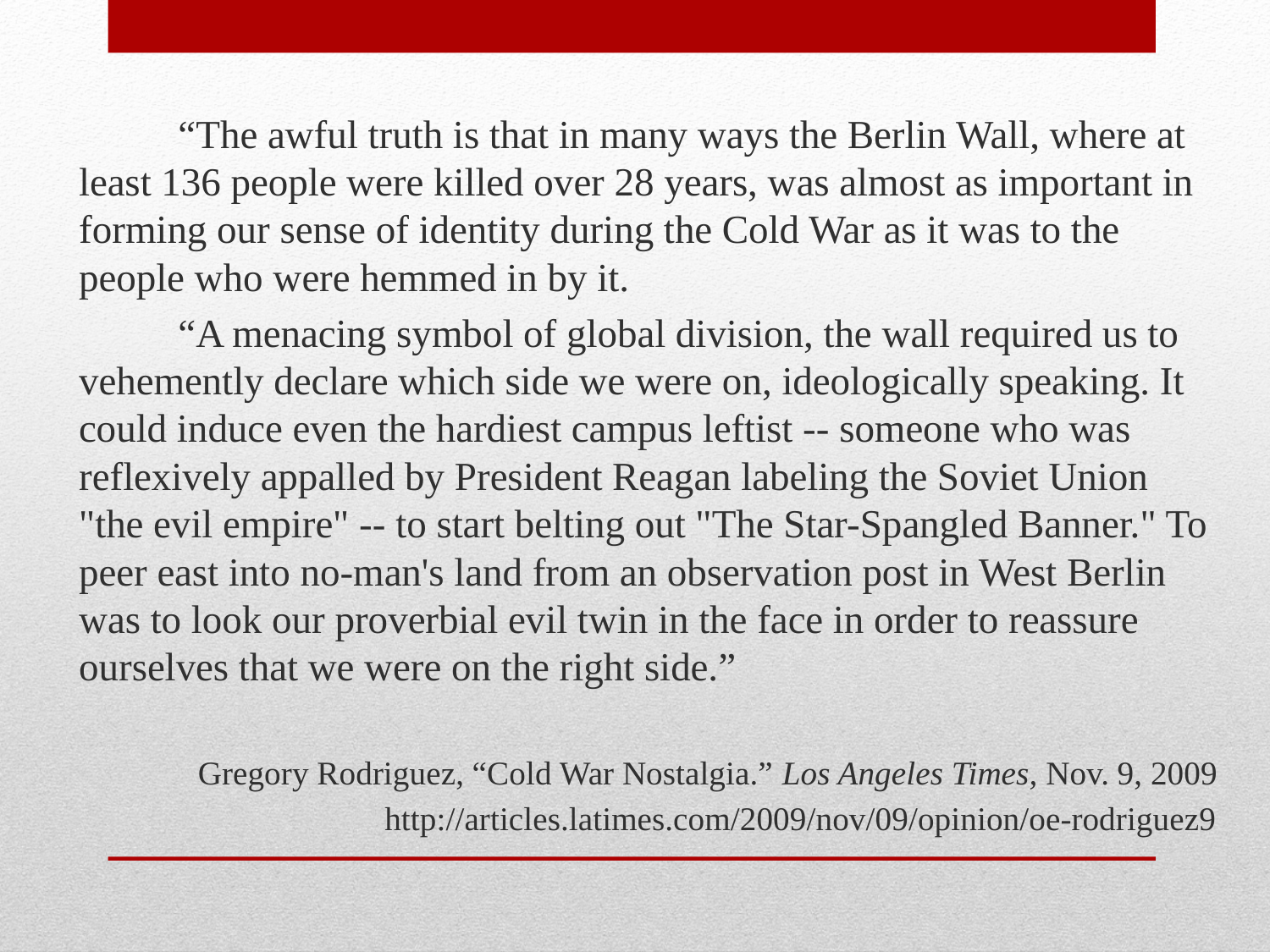

“The awful truth is that in many ways the Berlin Wall, where at least 136 people were killed over 28 years, was almost as important in forming our sense of identity during the Cold War as it was to the people who were hemmed in by it.
          “A menacing symbol of global division, the wall required us to vehemently declare which side we were on, ideologically speaking. It could induce even the hardiest campus leftist -- someone who was reflexively appalled by President Reagan labeling the Soviet Union "the evil empire" -- to start belting out "The Star-Spangled Banner." To peer east into no-man's land from an observation post in West Berlin was to look our proverbial evil twin in the face in order to reassure ourselves that we were on the right side.”

Gregory Rodriguez, “Cold War Nostalgia.” Los Angeles Times, Nov. 9, 2009
http://articles.latimes.com/2009/nov/09/opinion/oe-rodriguez9